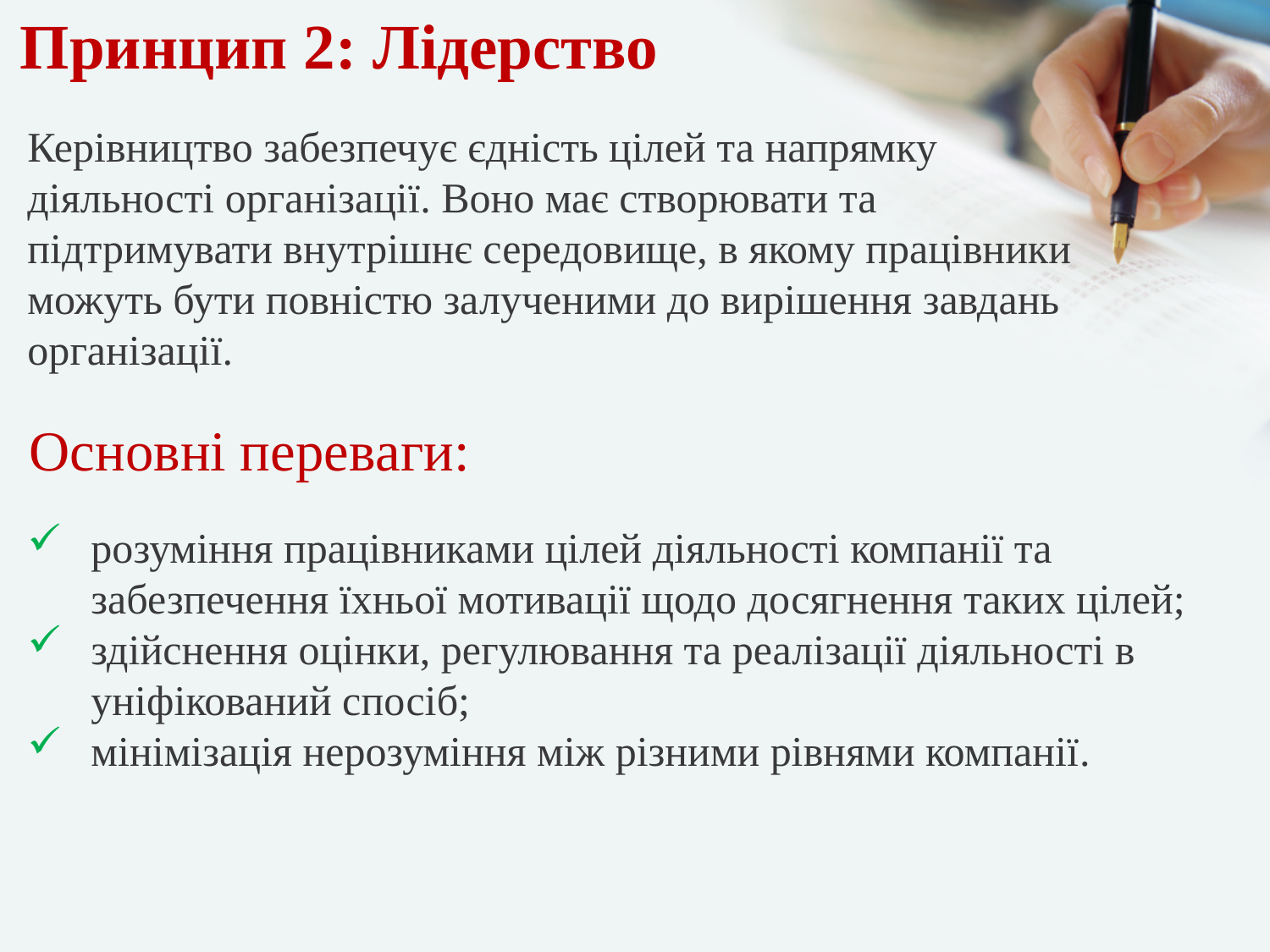

# Принцип 2: Лідерство
Керівництво забезпечує єдність цілей та напрямку діяльності організації. Воно має створювати та підтримувати внутрішнє середовище, в якому працівники можуть бути повністю залученими до вирішення завдань організації.
Основні переваги:
розуміння працівниками цілей діяльності компанії та забезпечення їхньої мотивації щодо досягнення таких цілей;
здійснення оцінки, регулювання та реалізації діяльності в уніфікований спосіб;
мінімізація нерозуміння між різними рівнями компанії.